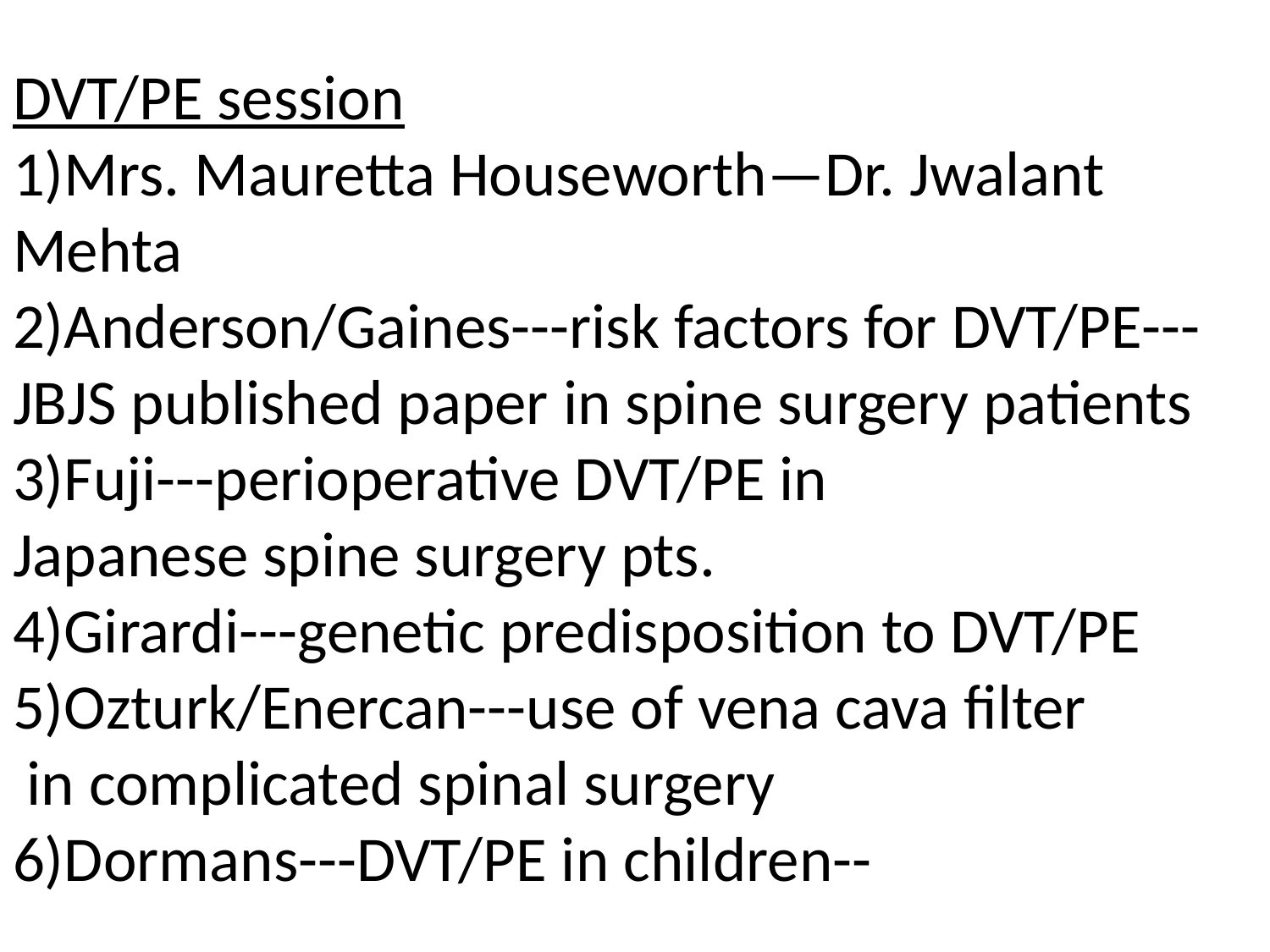

DVT/PE session
1)Mrs. Mauretta Houseworth—Dr. Jwalant Mehta
2)Anderson/Gaines---risk factors for DVT/PE---
JBJS published paper in spine surgery patients
3)Fuji---perioperative DVT/PE in
Japanese spine surgery pts.
4)Girardi---genetic predisposition to DVT/PE
5)Ozturk/Enercan---use of vena cava filter
 in complicated spinal surgery
6)Dormans---DVT/PE in children--